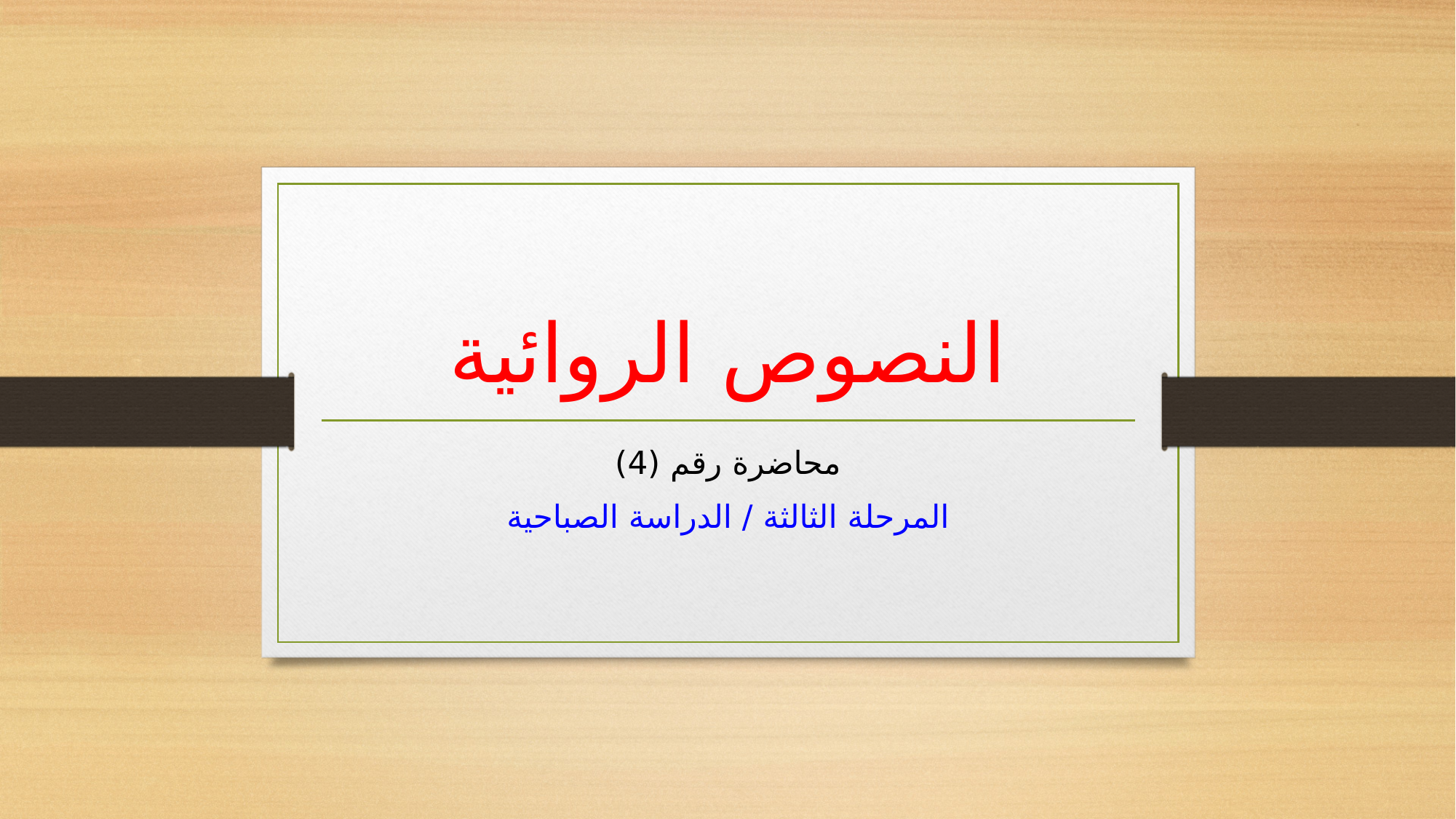

# النصوص الروائية
محاضرة رقم (4)
المرحلة الثالثة / الدراسة الصباحية